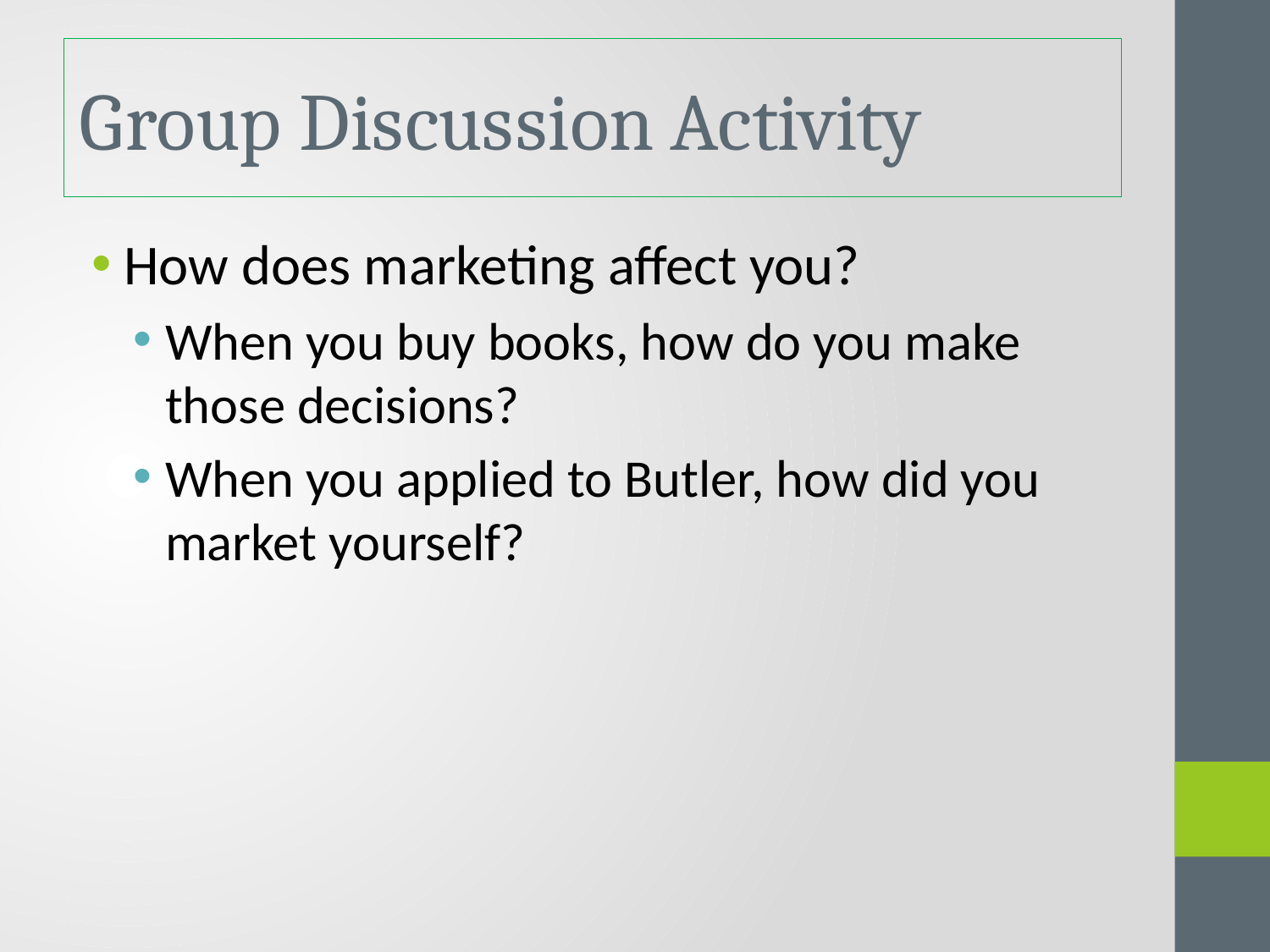

# Group Discussion Activity
How does marketing affect you?
When you buy books, how do you make those decisions?
When you applied to Butler, how did you market yourself?